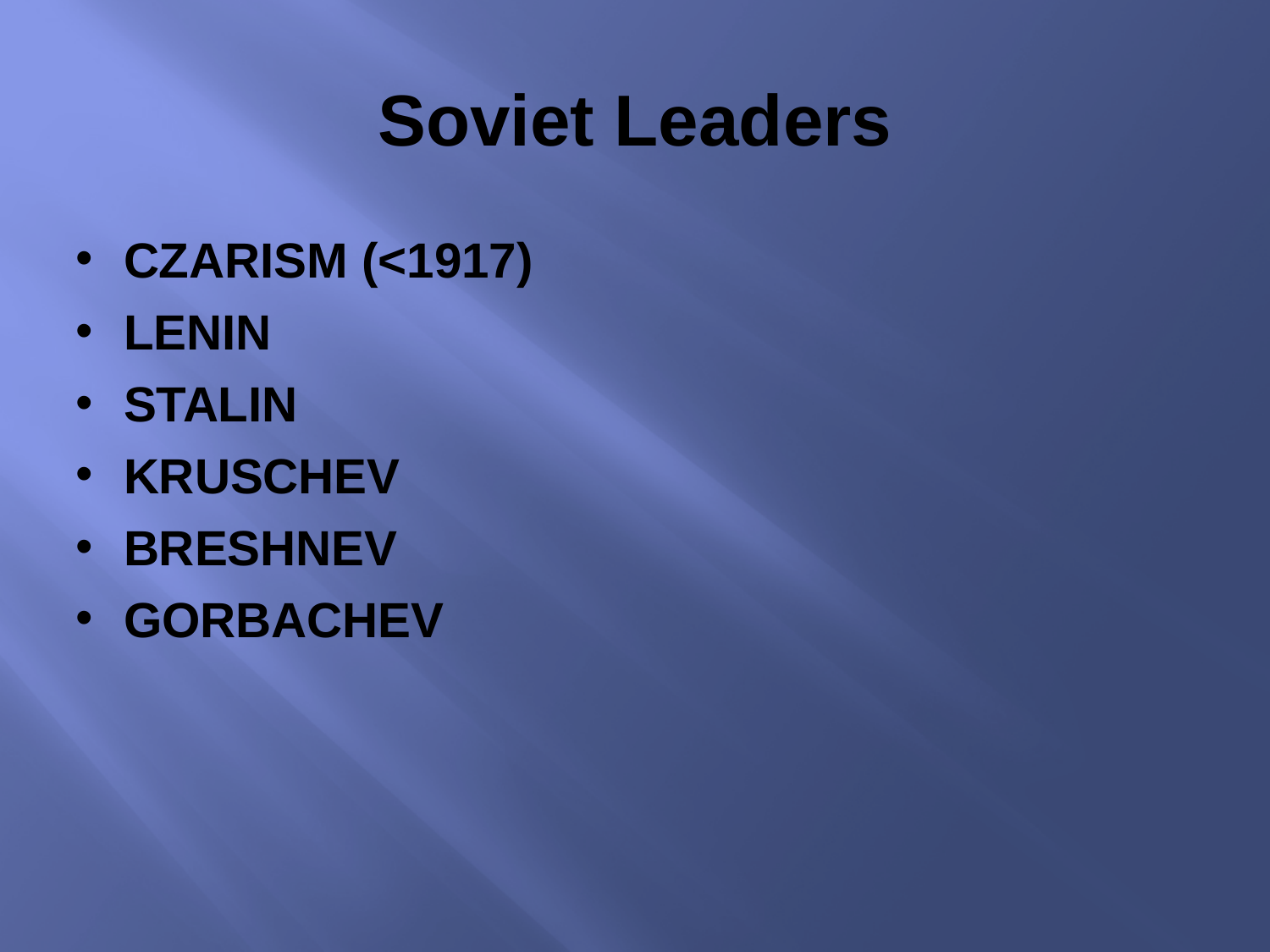

# Soviet Leaders
CZARISM (<1917)
LENIN
STALIN
KRUSCHEV
BRESHNEV
GORBACHEV